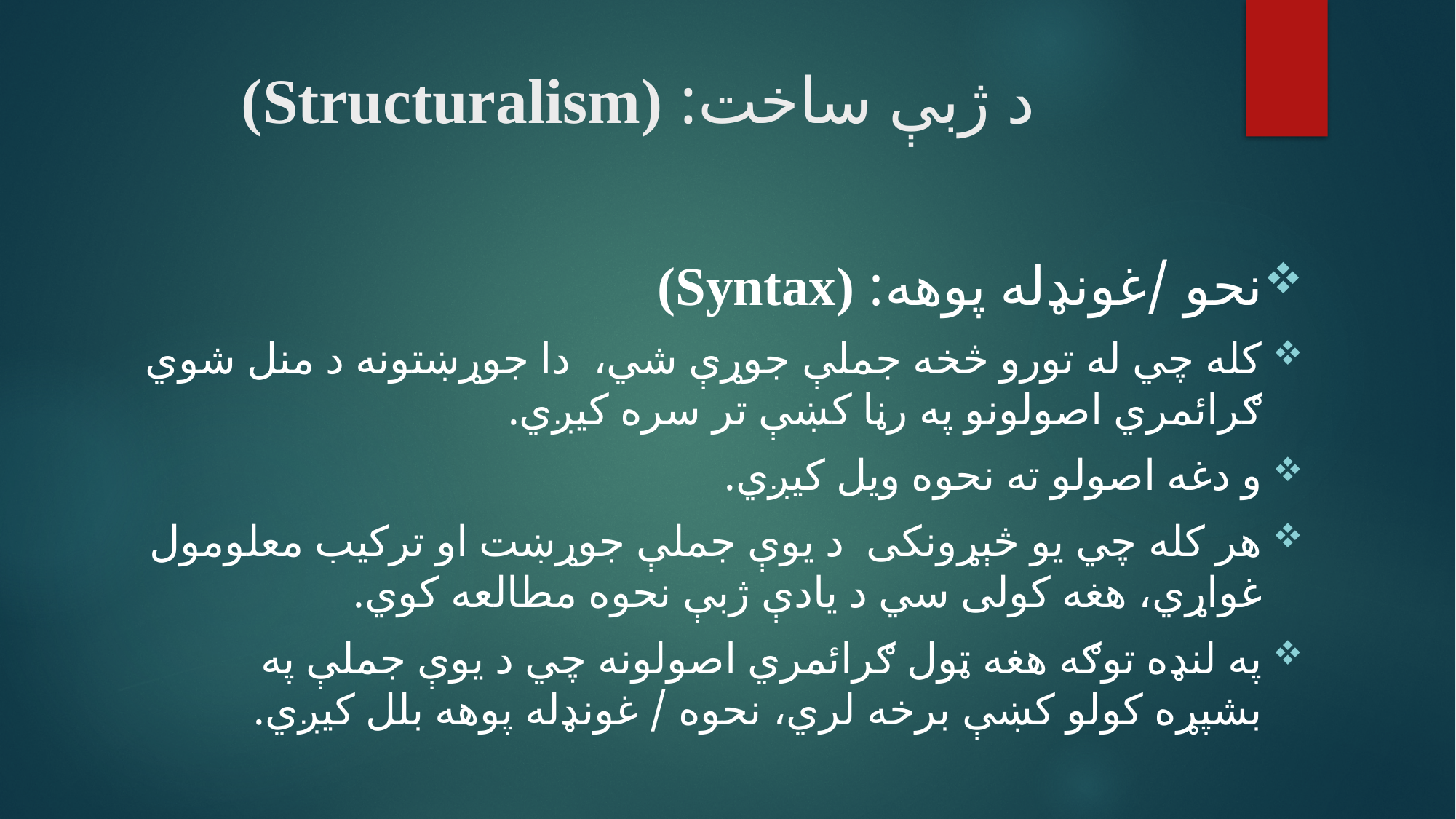

# د ژبې ساخت: (Structuralism)
نحو /غونډله پوهه: (Syntax)
کله چي له تورو څخه جملې جوړې شي،  دا جوړښتونه د منل شوي ګرائمري اصولونو په رڼا کښې تر سره کيږي.
و دغه اصولو ته نحوه ويل کيږي.
هر کله چي يو څېړونکی  د يوې جملې جوړښت او ترکيب معلومول غواړي، هغه کولی سي د يادې ژبې نحوه مطالعه کوي.
په لنډه توګه هغه ټول ګرائمري اصولونه چي د يوې جملې په بشپړه کولو کښې برخه لري، نحوه / غونډله پوهه بلل کيږي.